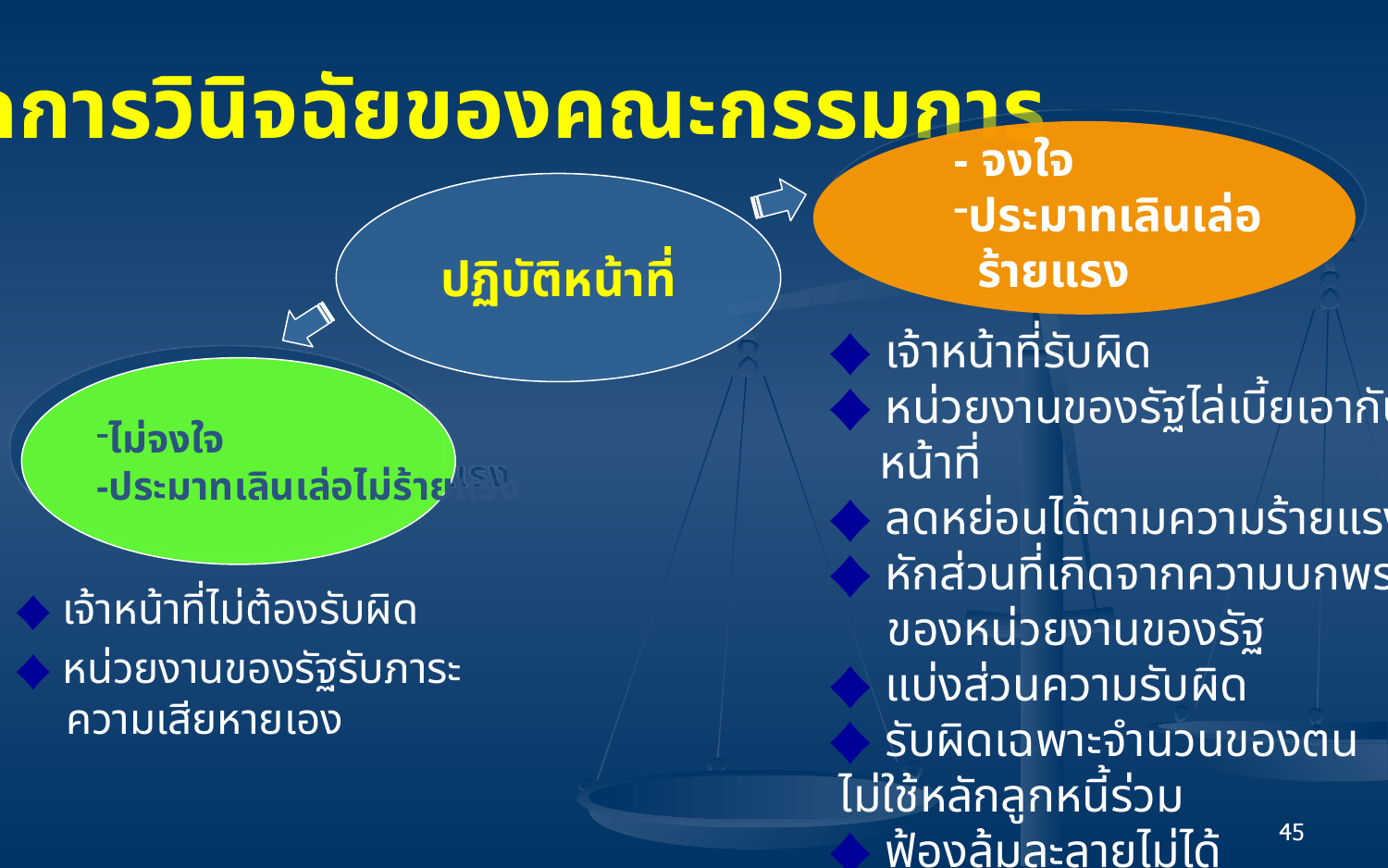

# หลักการวินิจฉัยของคณะกรรมการ

- จงใจ
ประมาทเลินเล่อ
  ร้ายแรง
ปฏิบัติหน้าที่

♦ เจ้าหน้าที่รับผิด
♦ หน่วยงานของรัฐไล่เบี้ยเอากับเจ้าหน้าที่
♦ ลดหย่อนได้ตามความร้ายแรง
♦ หักส่วนที่เกิดจากความบกพร่อง
     ของหน่วยงานของรัฐ
♦ แบ่งส่วนความรับผิด
♦ รับผิดเฉพาะจำนวนของตน
 ไม่ใช้หลักลูกหนี้ร่วม
♦ ฟ้องล้มละลายไม่ได้
ไม่จงใจ
-ประมาทเลินเล่อไม่ร้ายแรง
♦ เจ้าหน้าที่ไม่ต้องรับผิด
♦ หน่วยงานของรัฐรับภาระความเสียหายเอง

45